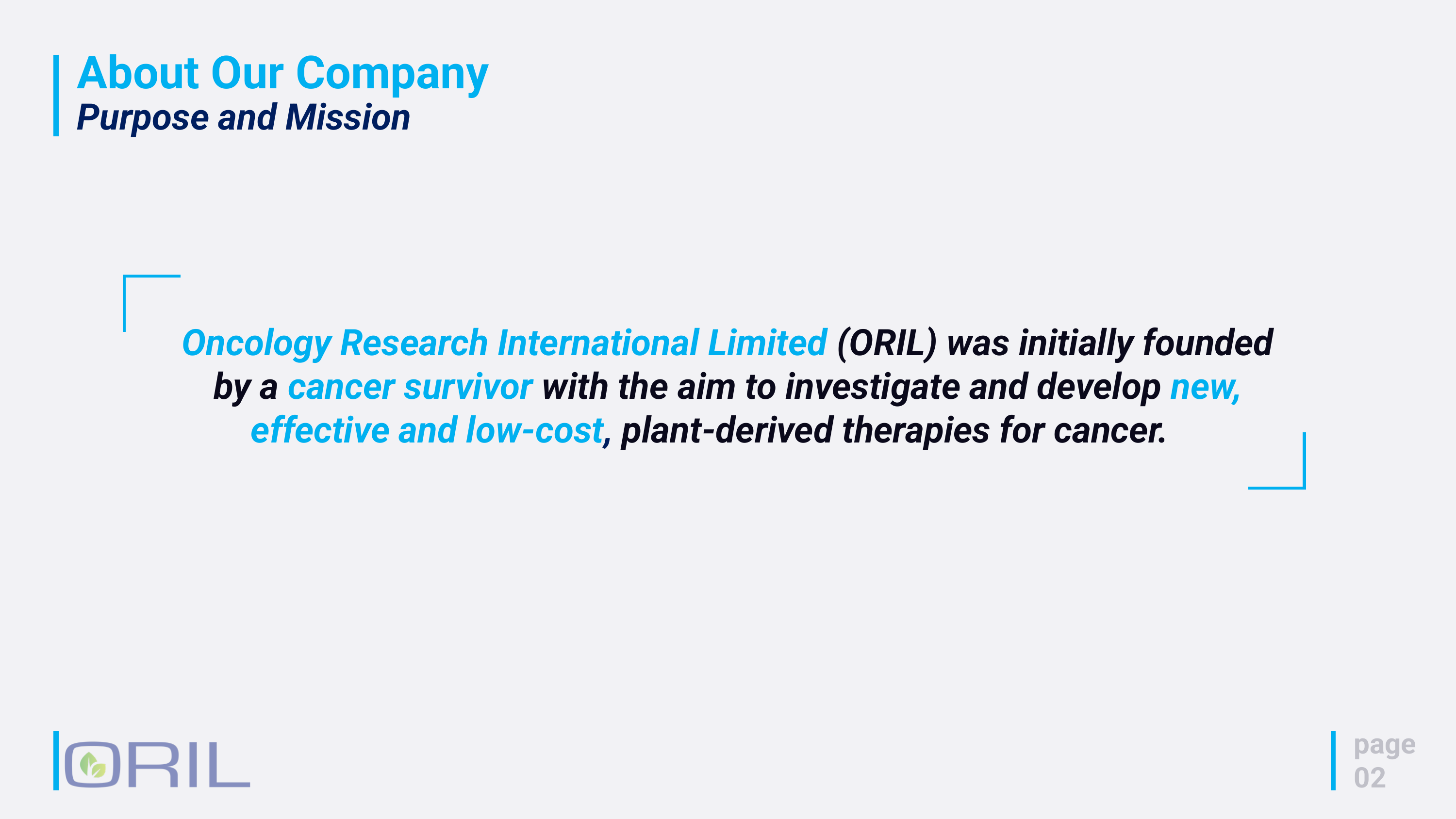

# About Our Company Purpose and Mission
Oncology Research International Limited (ORIL) was initially founded by a cancer survivor with the aim to investigate and develop new, effective and low-cost, plant-derived therapies for cancer.
page
02